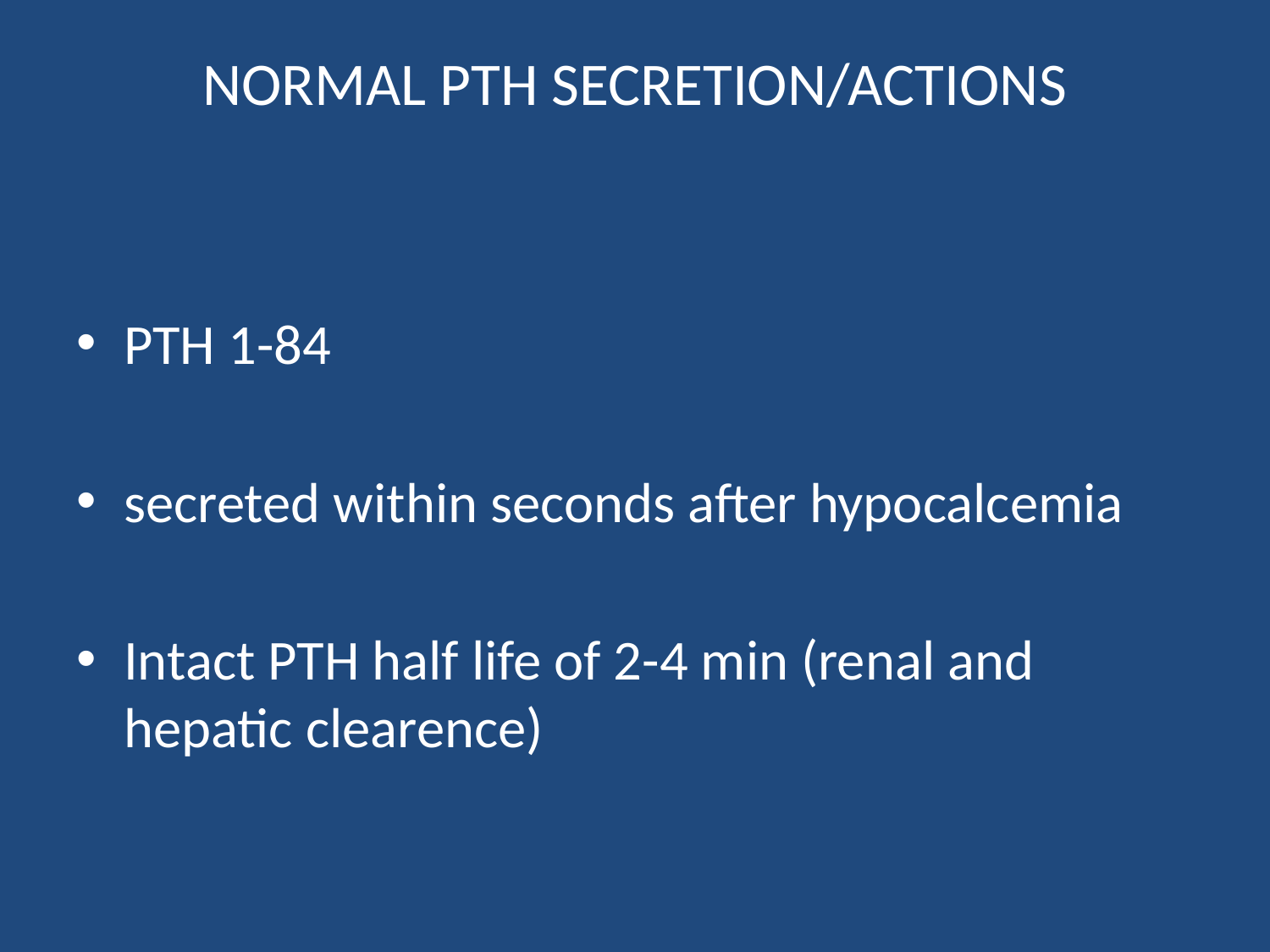

# NORMAL PTH SECRETION/ACTIONS

PTH 1-84

secreted within seconds after hypocalcemia

Intact PTH half life of 2-4 min (renal and hepatic clearence)